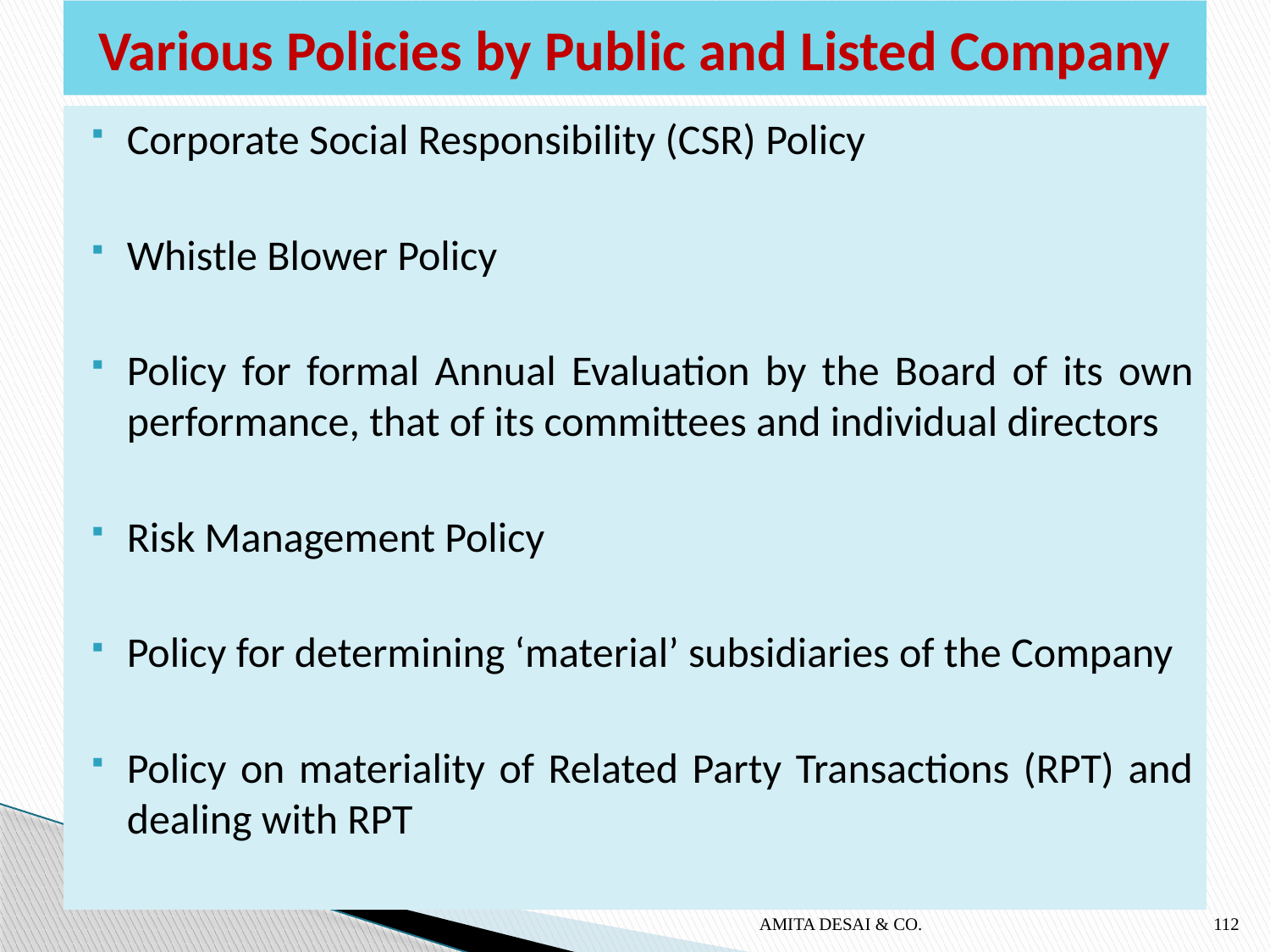

# Various Policies by Public and Listed Company
Corporate Social Responsibility (CSR) Policy

Whistle Blower Policy

Policy for formal Annual Evaluation by the Board of its own performance, that of its committees and individual directors

Risk Management Policy

Policy for determining ‘material’ subsidiaries of the Company

Policy on materiality of Related Party Transactions (RPT) and dealing with RPT
AMITA DESAI & CO.
112